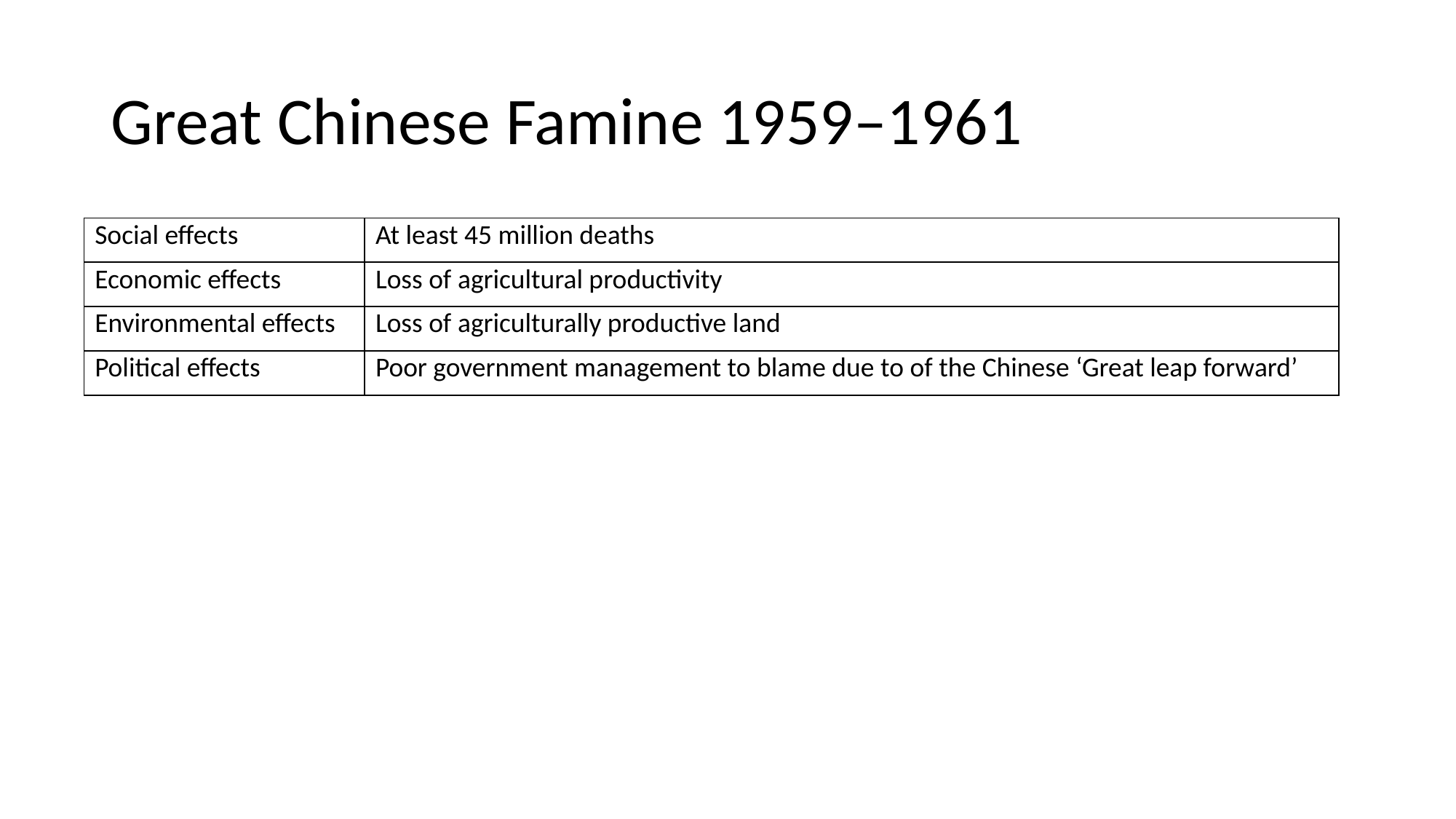

# Great Chinese Famine 1959–1961
| Social effects | At least 45 million deaths |
| --- | --- |
| Economic effects | Loss of agricultural productivity |
| Environmental effects | Loss of agriculturally productive land |
| Political effects | Poor government management to blame due to of the Chinese ‘Great leap forward’ |